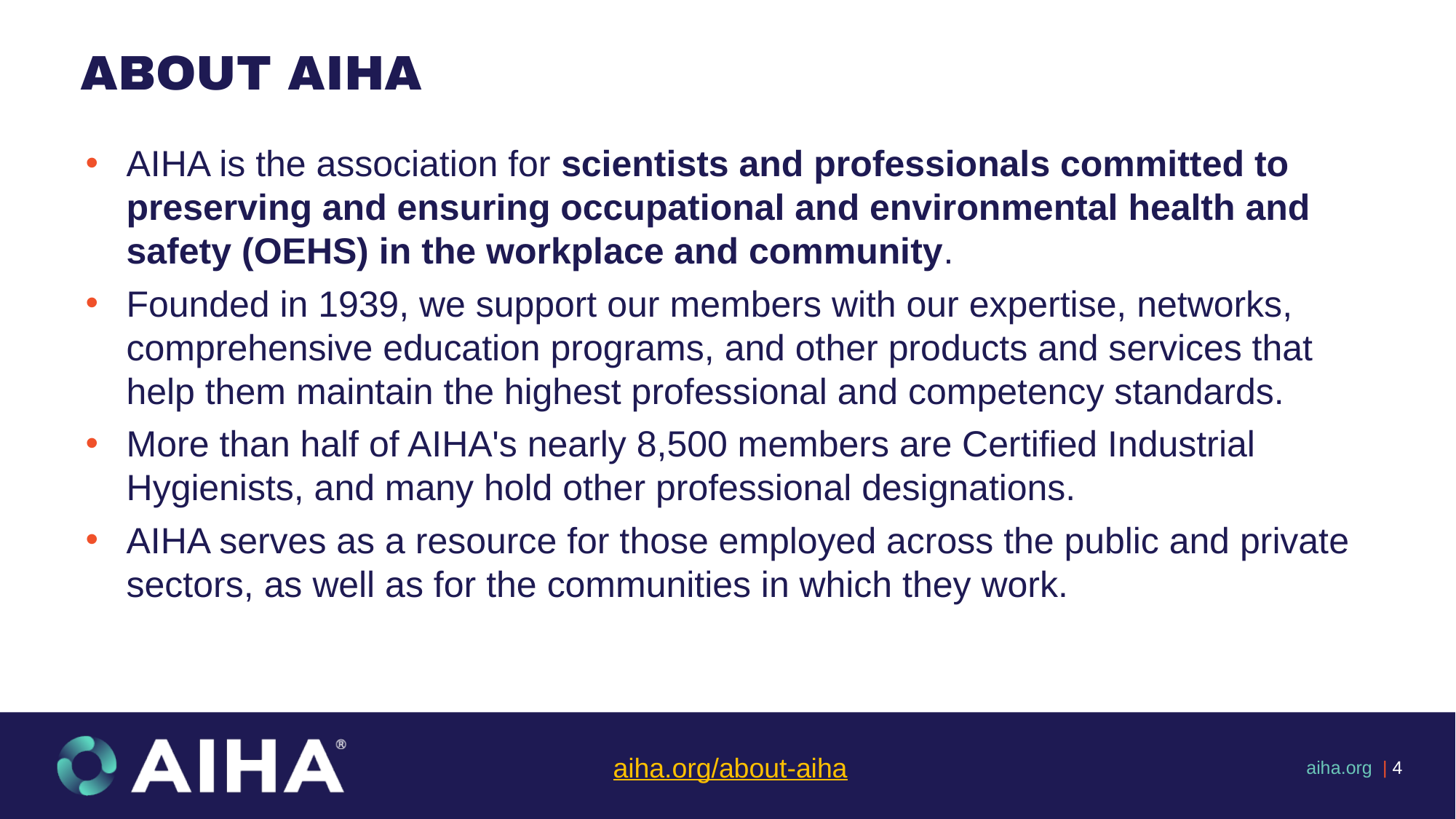

# About AIHA
AIHA is the association for scientists and professionals committed to preserving and ensuring occupational and environmental health and safety (OEHS) in the workplace and community.
Founded in 1939, we support our members with our expertise, networks, comprehensive education programs, and other products and services that help them maintain the highest professional and competency standards.
More than half of AIHA's nearly 8,500 members are Certified Industrial Hygienists, and many hold other professional designations.
AIHA serves as a resource for those employed across the public and private sectors, as well as for the communities in which they work.
aiha.org/about-aiha
aiha.org  | 4